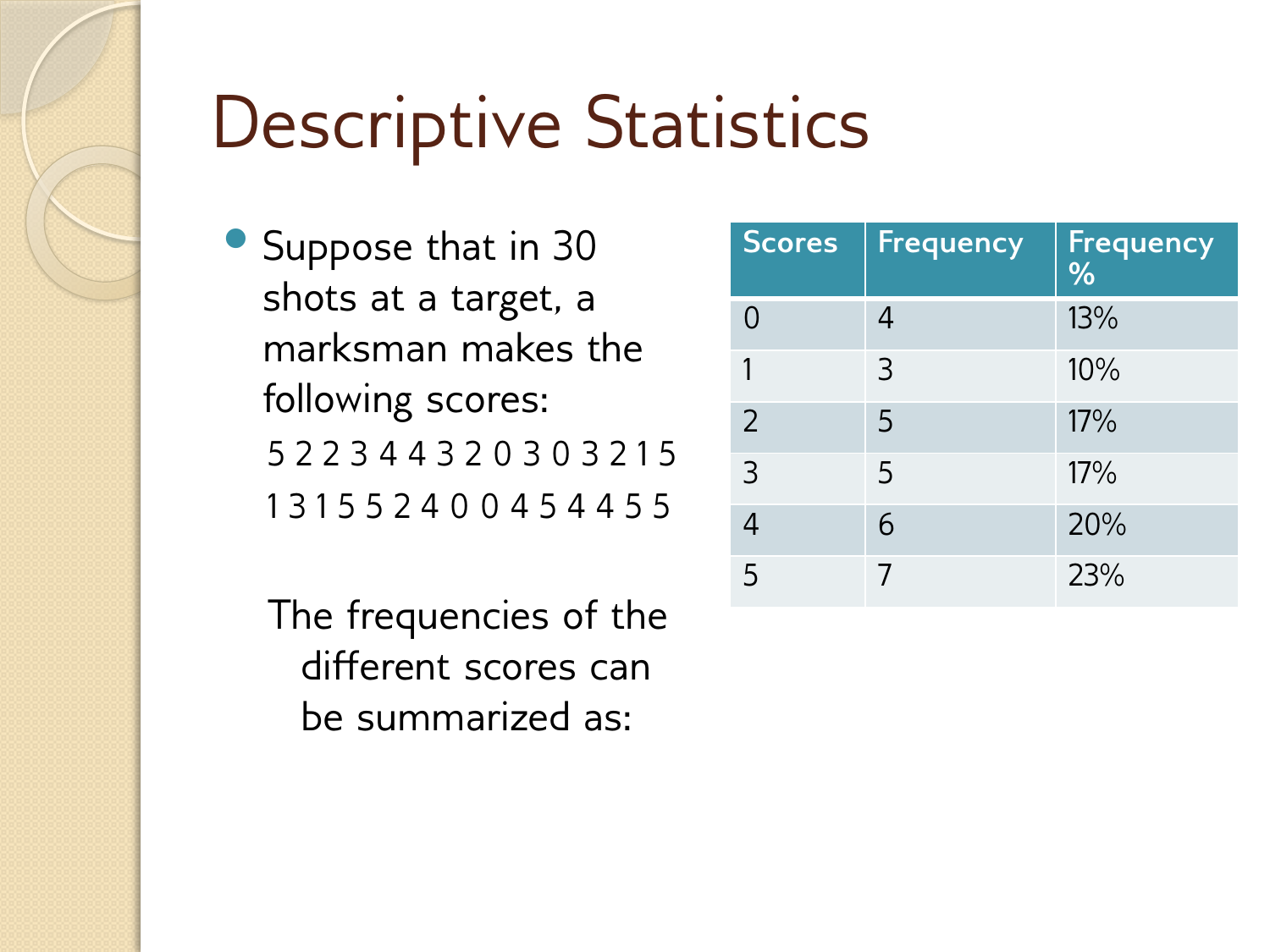

# Descriptive Statistics
Suppose that in 30 shots at a target, a marksman makes the following scores:
5 2 2 3 4 4 3 2 0 3 0 3 2 1 5
1 3 1 5 5 2 4 0 0 4 5 4 4 5 5

The frequencies of the different scores can be summarized as:

| Scores | Frequency | Frequency % |
| --- | --- | --- |
| 0 | 4 | 13% |
| 1 | 3 | 10% |
| 2 | 5 | 17% |
| 3 | 5 | 17% |
| 4 | 6 | 20% |
| 5 | 7 | 23% |